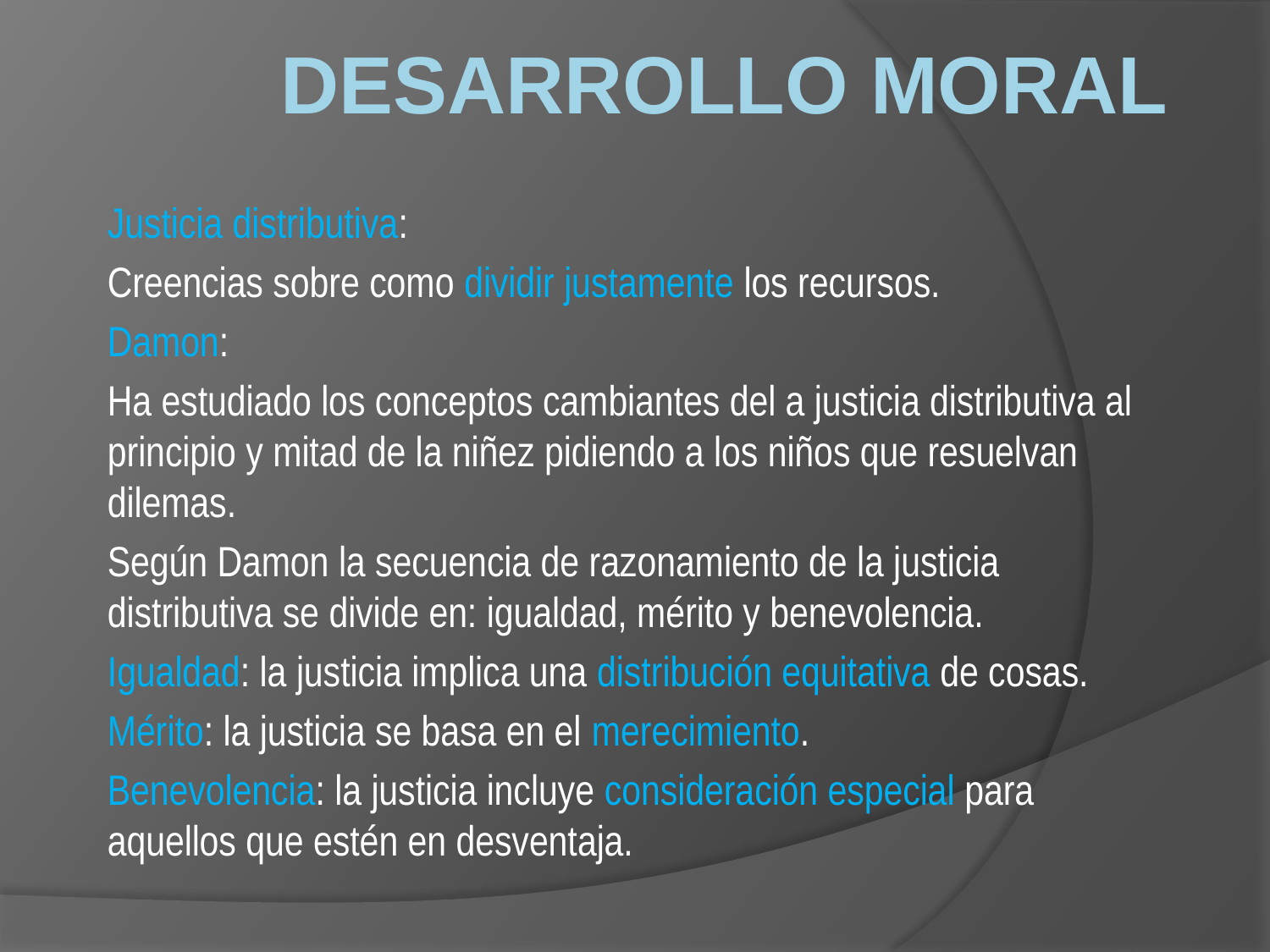

# DESARROLLO MORAL
Justicia distributiva:
Creencias sobre como dividir justamente los recursos.
Damon:
Ha estudiado los conceptos cambiantes del a justicia distributiva al principio y mitad de la niñez pidiendo a los niños que resuelvan dilemas.
Según Damon la secuencia de razonamiento de la justicia distributiva se divide en: igualdad, mérito y benevolencia.
Igualdad: la justicia implica una distribución equitativa de cosas.
Mérito: la justicia se basa en el merecimiento.
Benevolencia: la justicia incluye consideración especial para aquellos que estén en desventaja.